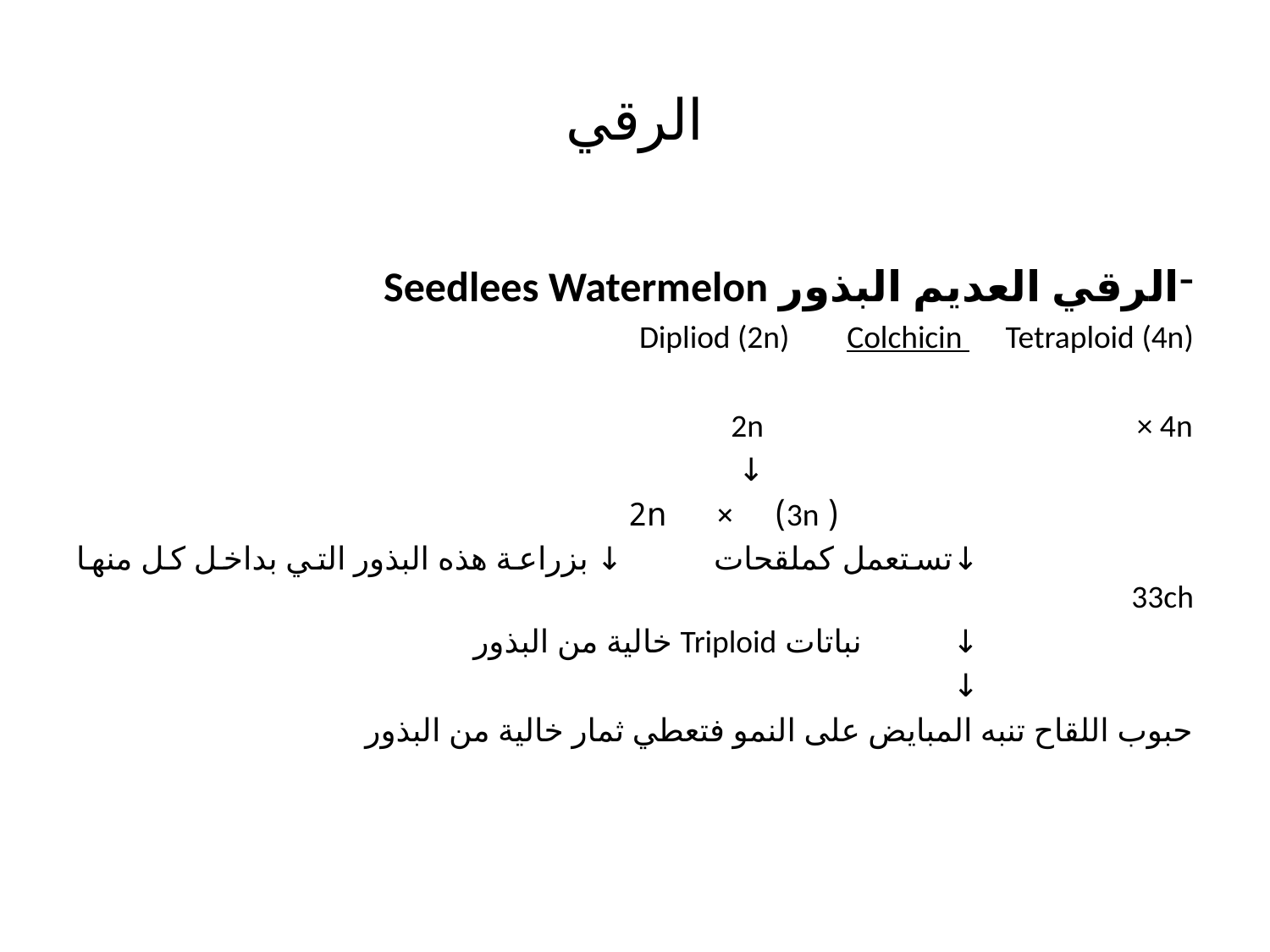

# الرقي
الرقي العديم البذور Seedlees Watermelon
Dipliod (2n)        Colchicin      Tetraploid (4n)

2n                                                    × 4n
                                                    ↓
                                           ( 3n)     ×      2n
                          ↓تستعمل كملقحات           ↓ بزراعة هذه البذور التي بداخل كل منها 33ch
                          ↓           نباتات Triploid خالية من البذور
                          ↓
حبوب اللقاح تنبه المبايض على النمو فتعطي ثمار خالية من البذور